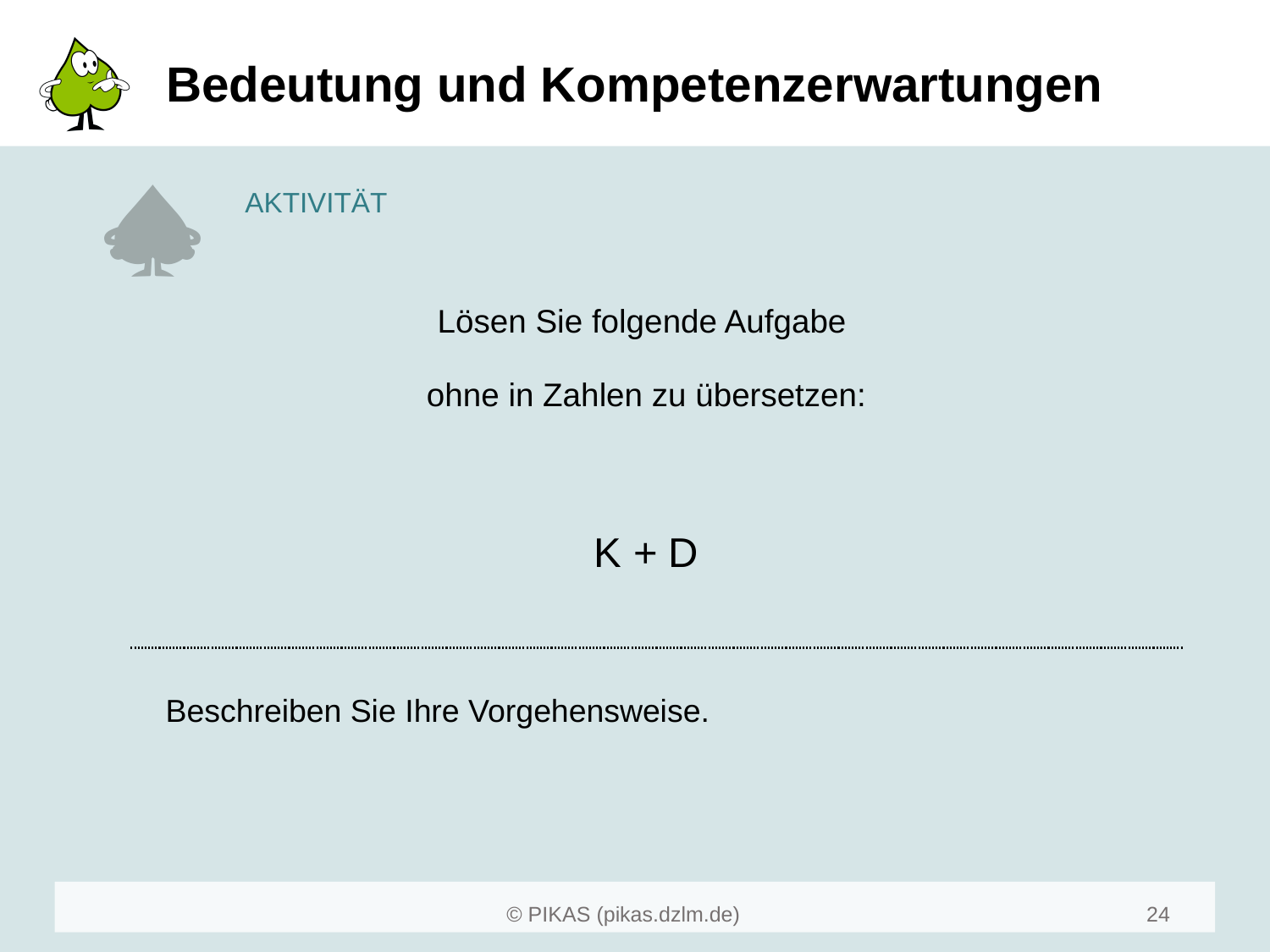

# Bedeutung und Kompetenzerwartungen
Lösen Sie folgende Aufgabe
ohne in Zahlen zu übersetzen:

K + D
Beschreiben Sie Ihre Vorgehensweise.

24